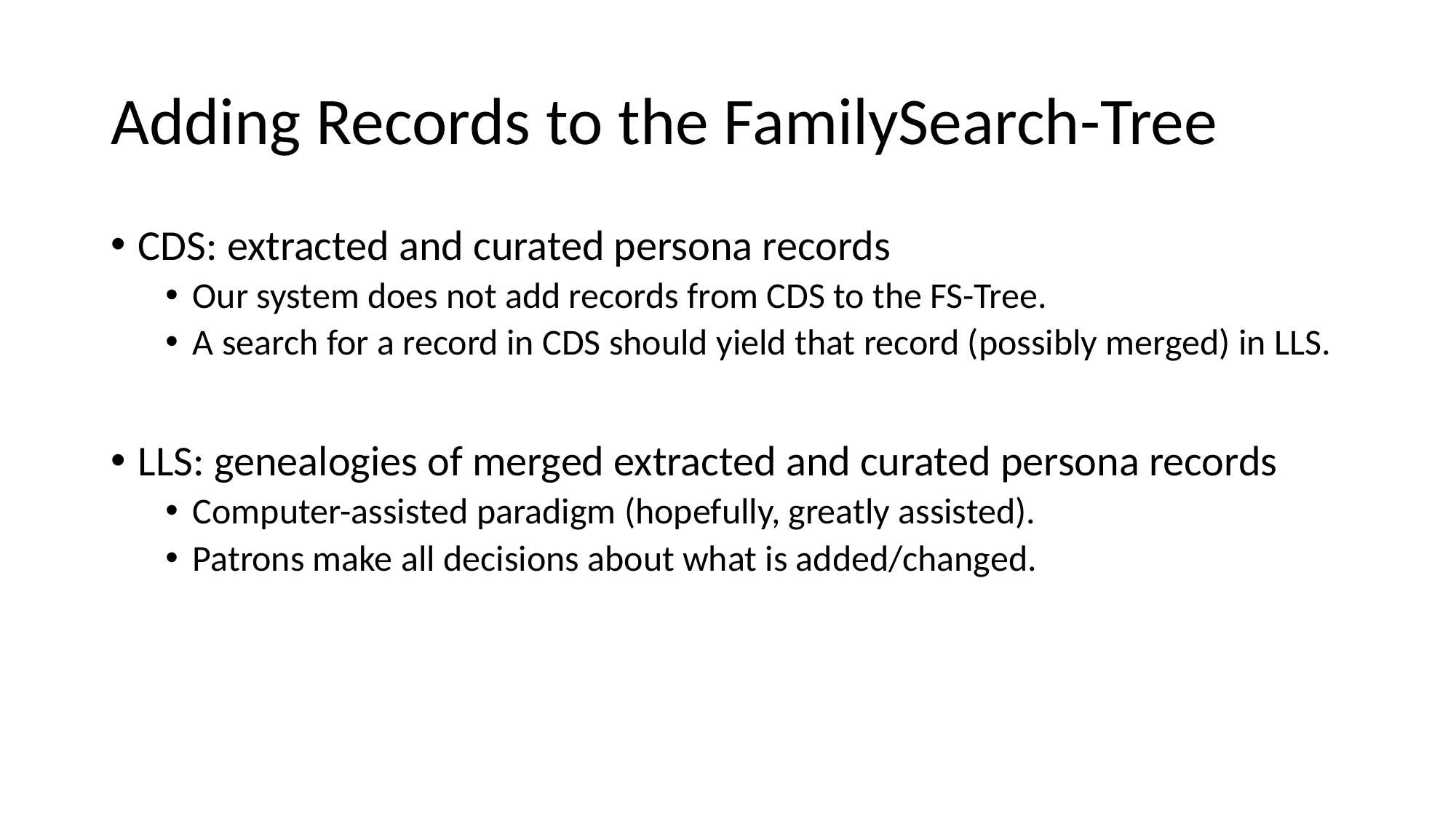

# Adding Records to the FamilySearch-Tree
CDS: extracted and curated persona records
Our system does not add records from CDS to the FS-Tree.
A search for a record in CDS should yield that record (possibly merged) in LLS.

LLS: genealogies of merged extracted and curated persona records
Computer-assisted paradigm (hopefully, greatly assisted).
Patrons make all decisions about what is added/changed.